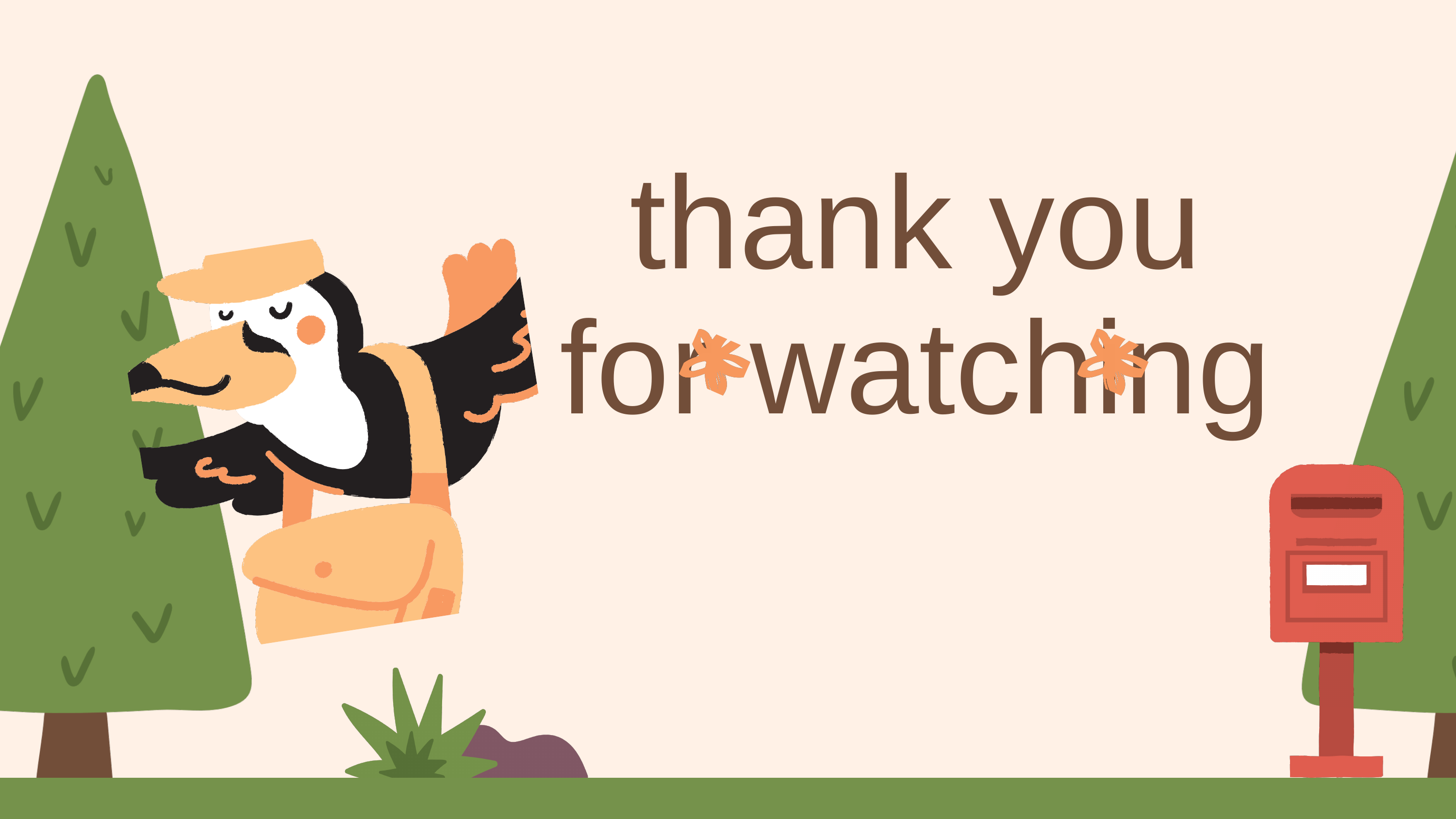

thank you
for watching

See You Next time!